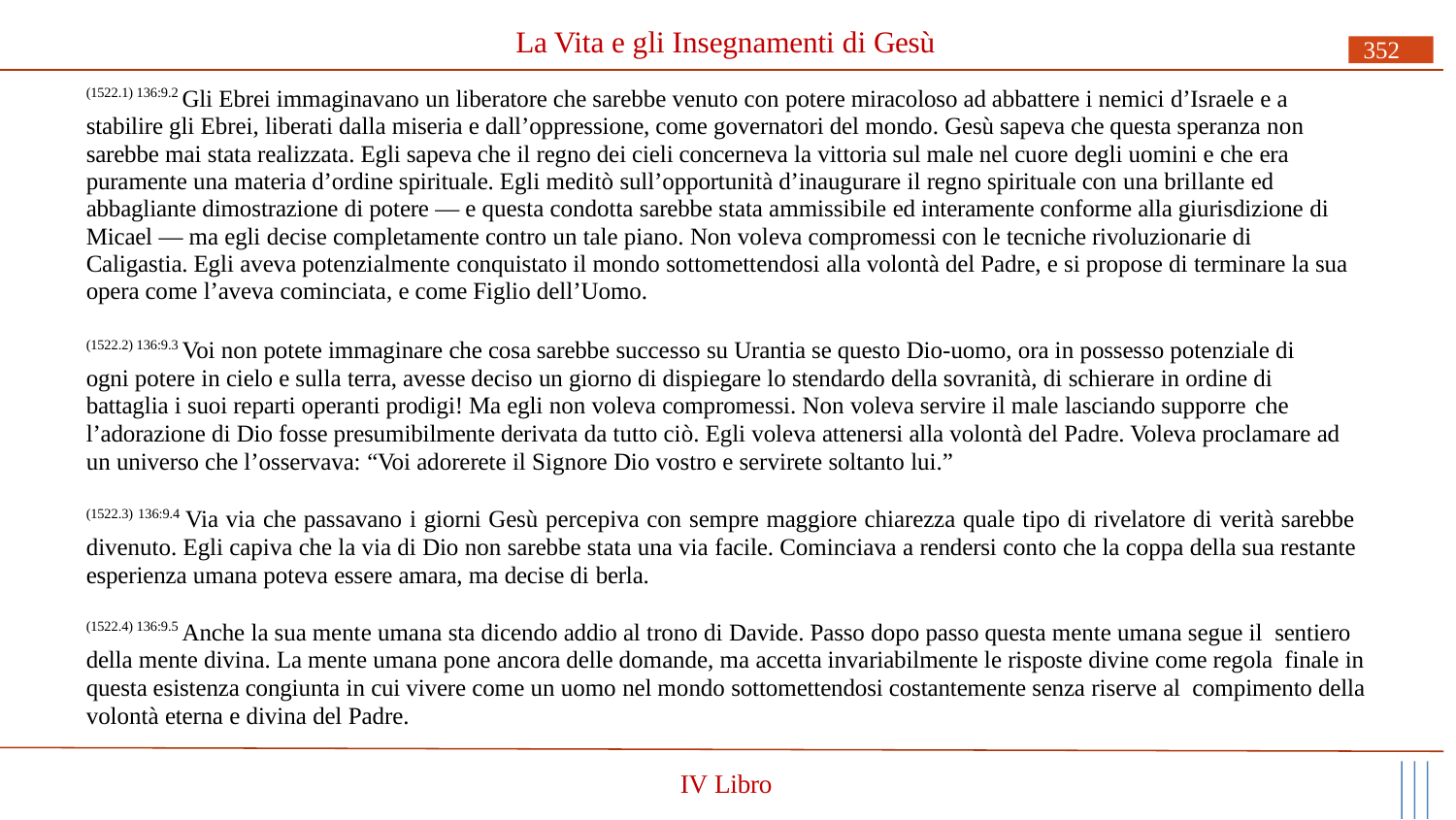

# La Vita e gli Insegnamenti di Gesù
352

(1522.1) 136:9.2 Gli Ebrei immaginavano un liberatore che sarebbe venuto con potere miracoloso ad abbattere i nemici d’Israele e a  stabilire gli Ebrei, liberati dalla miseria e dall’oppressione, come governatori del mondo. Gesù sapeva che questa speranza non  sarebbe mai stata realizzata. Egli sapeva che il regno dei cieli concerneva la vittoria sul male nel cuore degli uomini e che era  puramente una materia d’ordine spirituale. Egli meditò sull’opportunità d’inaugurare il regno spirituale con una brillante ed  abbagliante dimostrazione di potere — e questa condotta sarebbe stata ammissibile ed interamente conforme alla giurisdizione di  Micael — ma egli decise completamente contro un tale piano. Non voleva compromessi con le tecniche rivoluzionarie di  Caligastia. Egli aveva potenzialmente conquistato il mondo sottomettendosi alla volontà del Padre, e si propose di terminare la sua  opera come l’aveva cominciata, e come Figlio dell’Uomo.

(1522.2) 136:9.3 Voi non potete immaginare che cosa sarebbe successo su Urantia se questo Dio-uomo, ora in possesso potenziale di  ogni potere in cielo e sulla terra, avesse deciso un giorno di dispiegare lo stendardo della sovranità, di schierare in ordine di  battaglia i suoi reparti operanti prodigi! Ma egli non voleva compromessi. Non voleva servire il male lasciando supporre che
l’adorazione di Dio fosse presumibilmente derivata da tutto ciò. Egli voleva attenersi alla volontà del Padre. Voleva proclamare ad  un universo che l’osservava: “Voi adorerete il Signore Dio vostro e servirete soltanto lui.”

(1522.3) 136:9.4 Via via che passavano i giorni Gesù percepiva con sempre maggiore chiarezza quale tipo di rivelatore di verità sarebbe  divenuto. Egli capiva che la via di Dio non sarebbe stata una via facile. Cominciava a rendersi conto che la coppa della sua restante  esperienza umana poteva essere amara, ma decise di berla.

(1522.4) 136:9.5 Anche la sua mente umana sta dicendo addio al trono di Davide. Passo dopo passo questa mente umana segue il  sentiero della mente divina. La mente umana pone ancora delle domande, ma accetta invariabilmente le risposte divine come regola  finale in questa esistenza congiunta in cui vivere come un uomo nel mondo sottomettendosi costantemente senza riserve al  compimento della volontà eterna e divina del Padre.

IV Libro